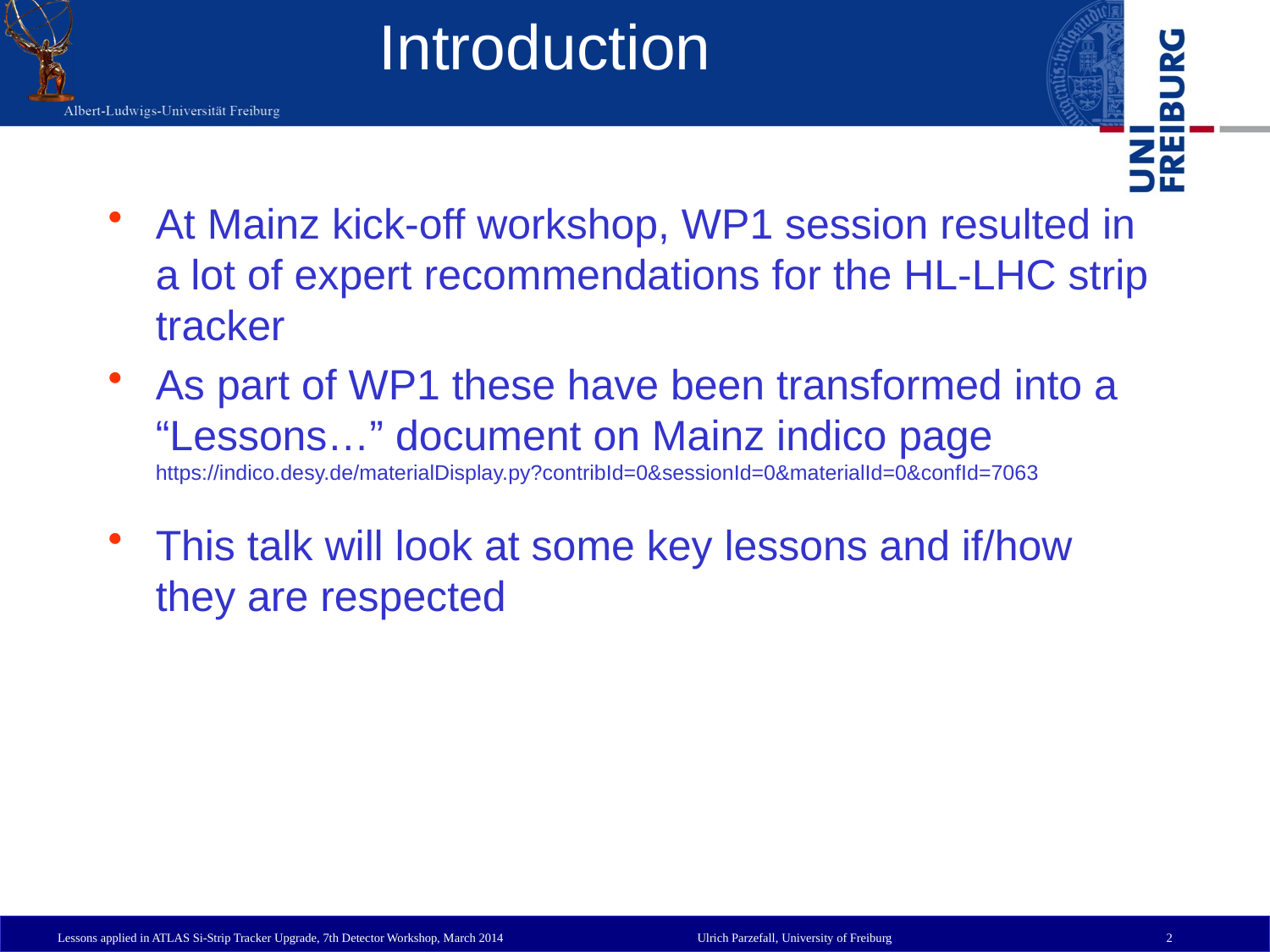

# Introduction
At Mainz kick-off workshop, WP1 session resulted in a lot of expert recommendations for the HL-LHC strip tracker
As part of WP1 these have been transformed into a “Lessons…” document on Mainz indico page
https://indico.desy.de/materialDisplay.py?contribId=0&sessionId=0&materialId=0&confId=7063
This talk will look at some key lessons and if/how they are respected
Lessons applied in ATLAS Si-Strip Tracker Upgrade, 7th Detector Workshop, March 2014
Ulrich Parzefall, University of Freiburg
2